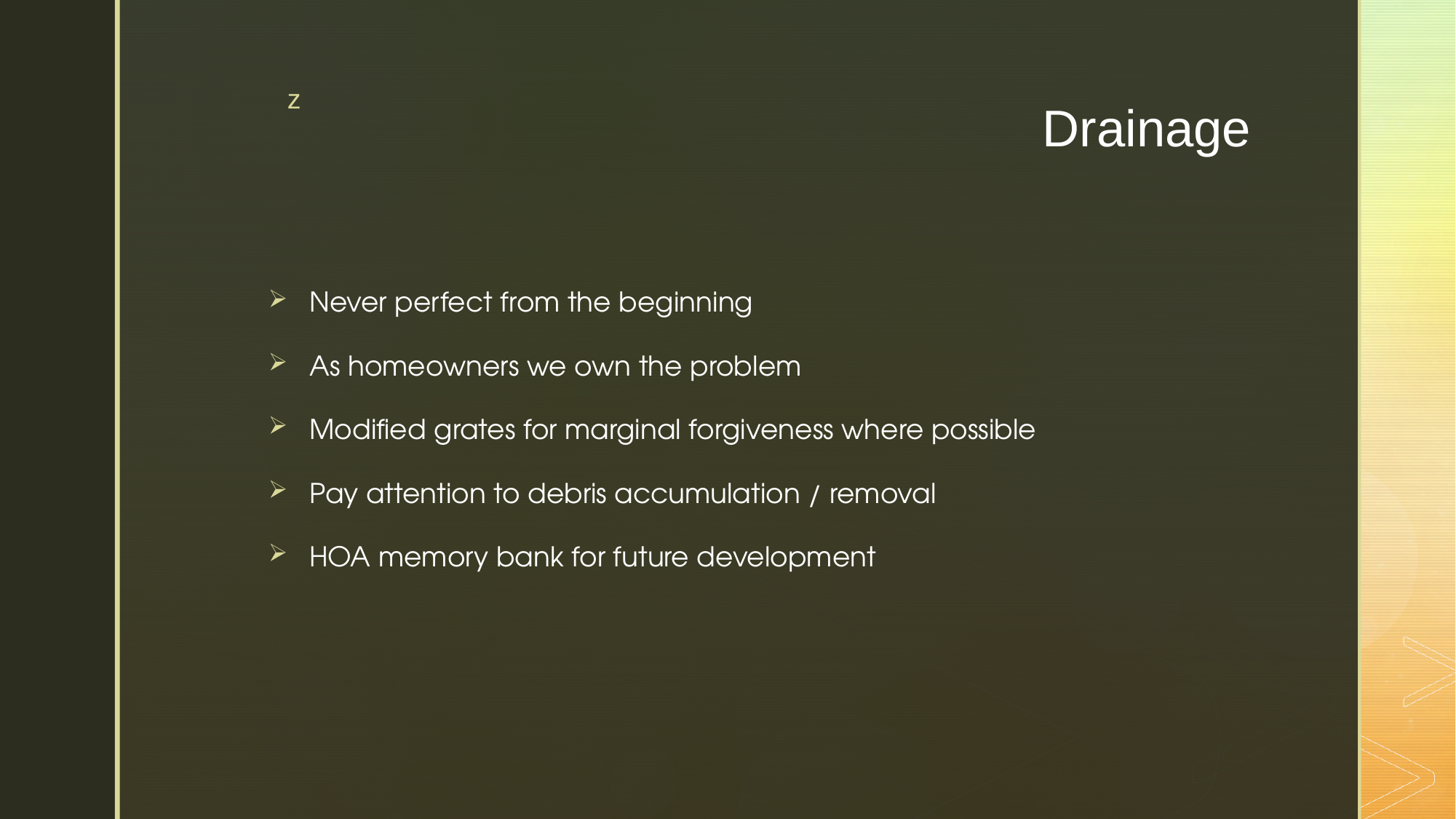

# Drainage
Never perfect from the beginning
As homeowners we own the problem
Modified grates for marginal forgiveness where possible
Pay attention to debris accumulation / removal
HOA memory bank for future development